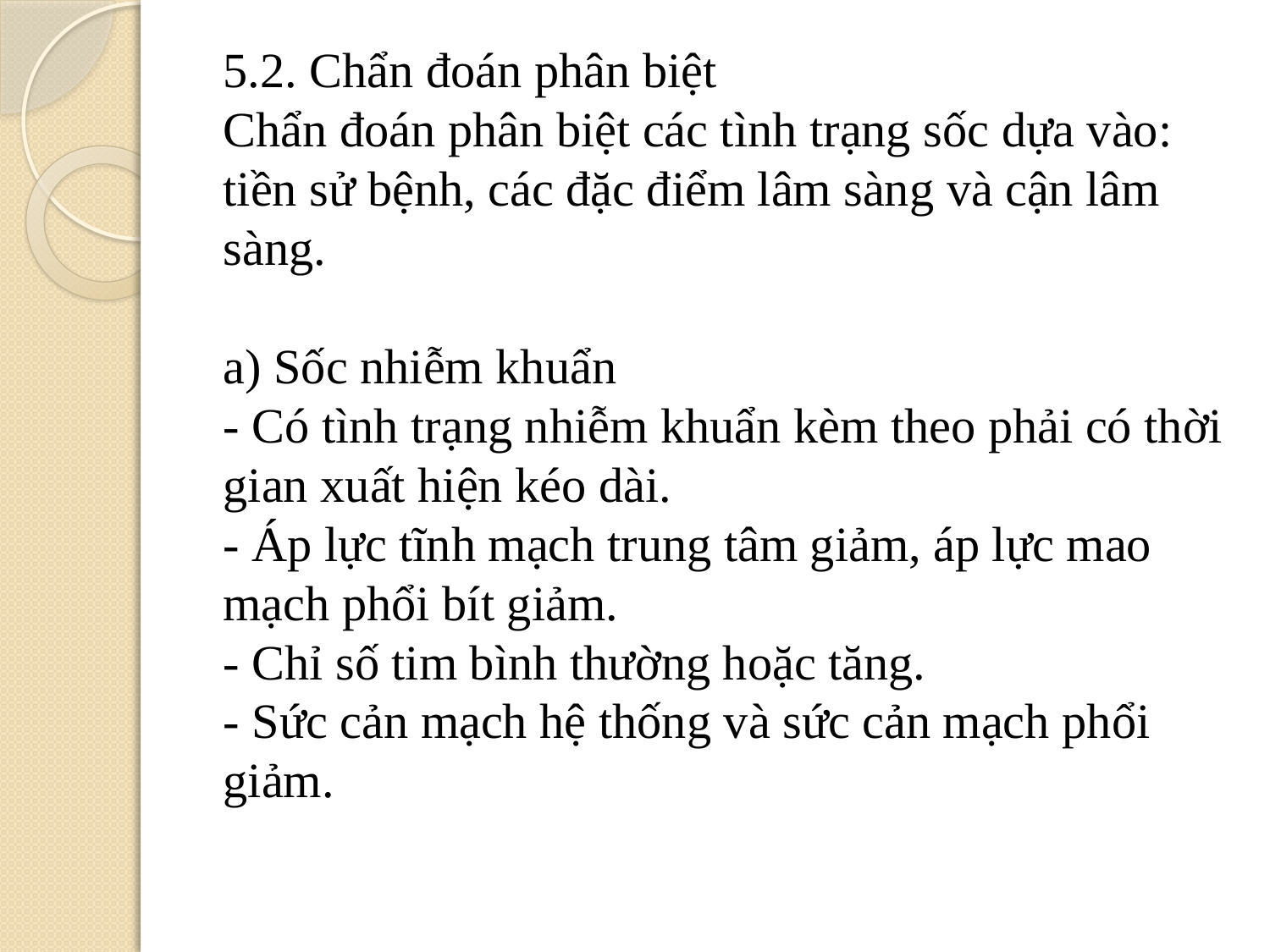

5.2. Chẩn đoán phân biệt 
Chẩn đoán phân biệt các tình trạng sốc dựa vào: tiền sử bệnh, các đặc điểm lâm sàng và cận lâm sàng. 
a) Sốc nhiễm khuẩn 
- Có tình trạng nhiễm khuẩn kèm theo phải có thời gian xuất hiện kéo dài. 
- Áp lực tĩnh mạch trung tâm giảm, áp lực mao mạch phổi bít giảm. 
- Chỉ số tim bình thường hoặc tăng. 
- Sức cản mạch hệ thống và sức cản mạch phổi giảm.